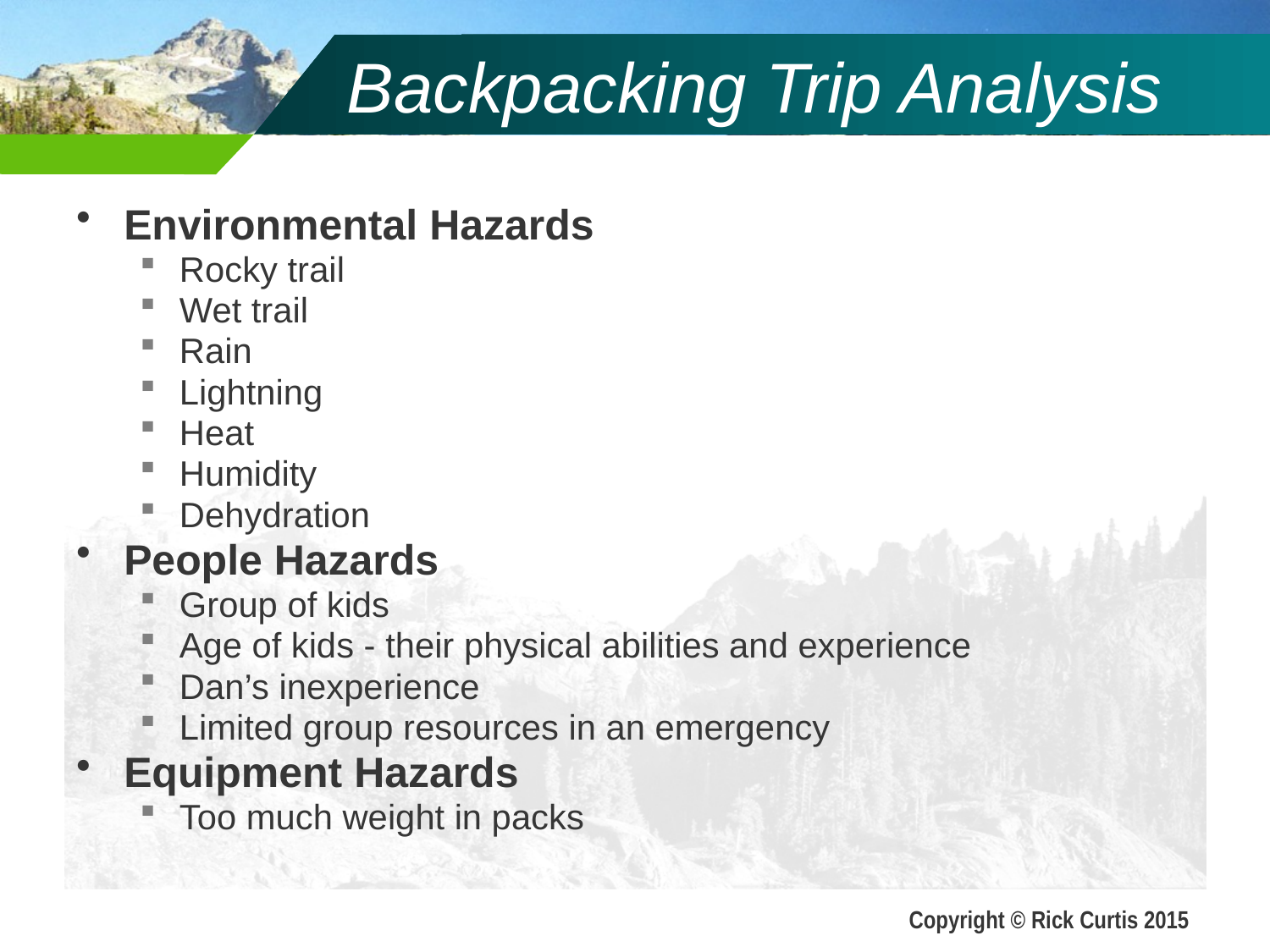

# Backpacking Trip Analysis
Environmental Hazards
Rocky trail
Wet trail
Rain
Lightning
Heat
Humidity
Dehydration
People Hazards
Group of kids
Age of kids - their physical abilities and experience
Dan’s inexperience
Limited group resources in an emergency
Equipment Hazards
Too much weight in packs